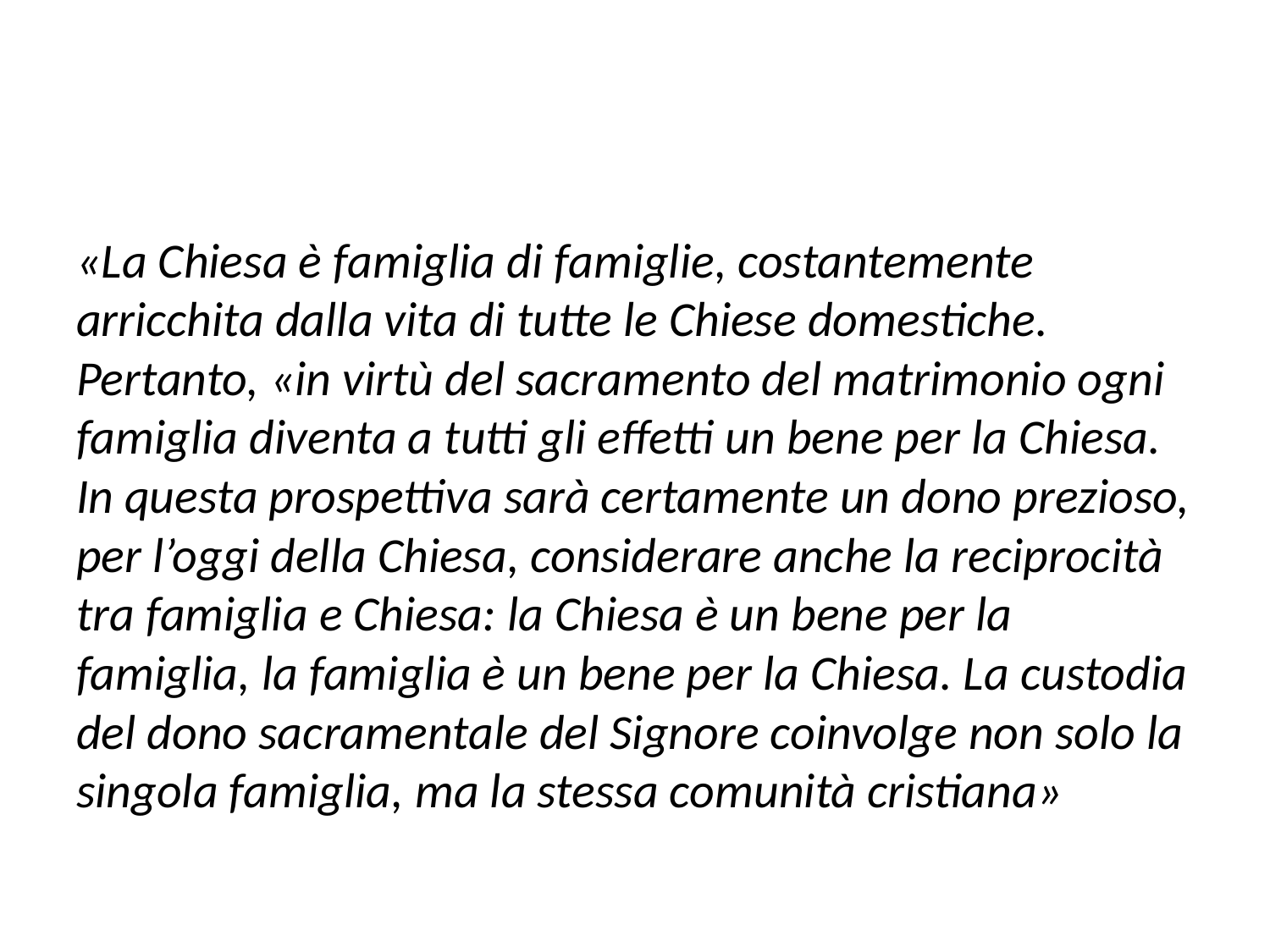

#
«La Chiesa è famiglia di famiglie, costantemente arricchita dalla vita di tutte le Chiese domestiche. Pertanto, «in virtù del sacramento del matrimonio ogni famiglia diventa a tutti gli effetti un bene per la Chiesa. In questa prospettiva sarà certamente un dono prezioso, per l’oggi della Chiesa, considerare anche la reciprocità tra famiglia e Chiesa: la Chiesa è un bene per la famiglia, la famiglia è un bene per la Chiesa. La custodia del dono sacramentale del Signore coinvolge non solo la singola famiglia, ma la stessa comunità cristiana»